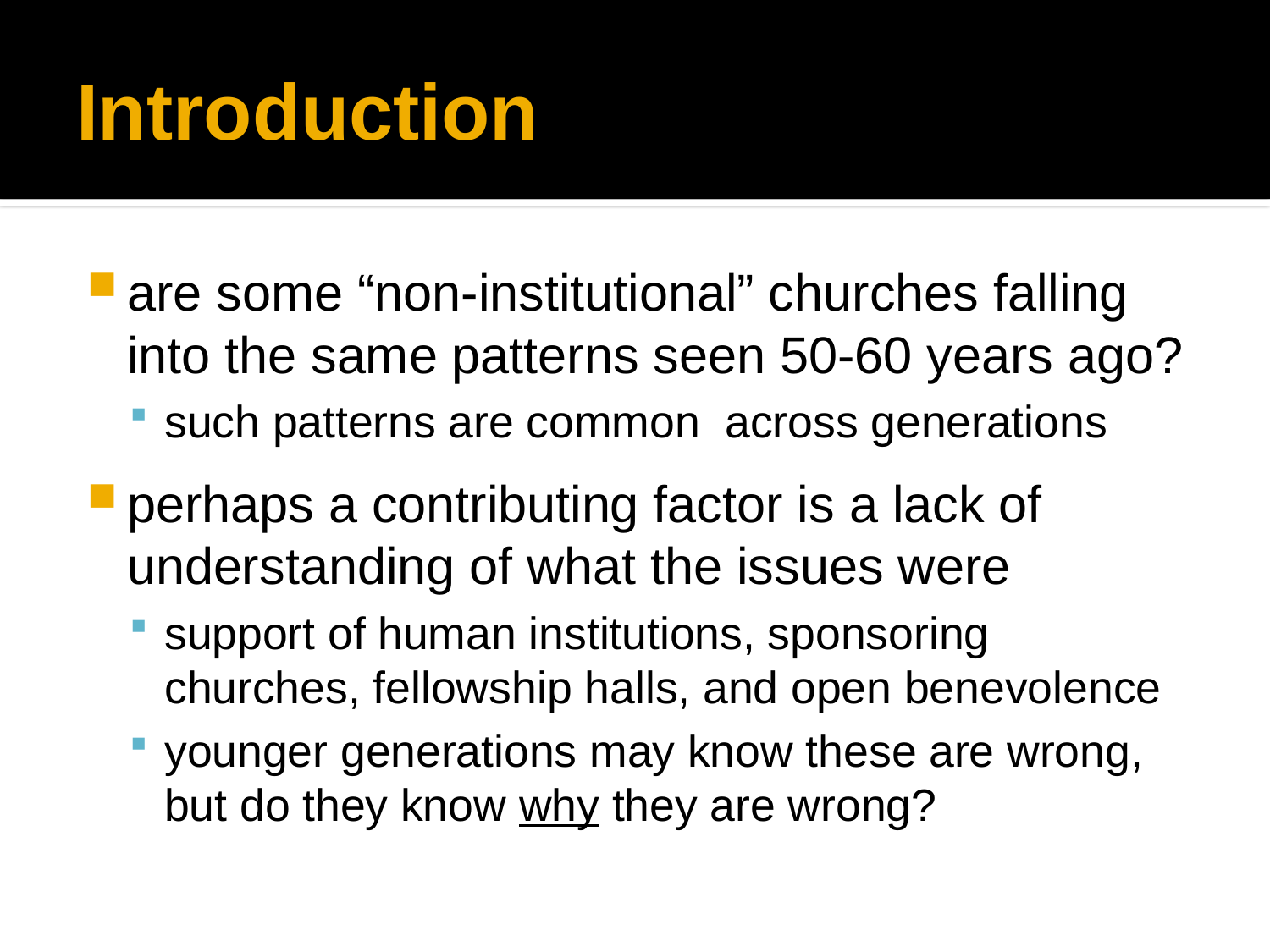

# Introduction
are some “non-institutional” churches falling into the same patterns seen 50-60 years ago?
such patterns are common  across generations

perhaps a contributing factor is a lack of understanding of what the issues were
support of human institutions, sponsoring churches, fellowship halls, and open benevolence
younger generations may know these are wrong, but do they know why they are wrong?